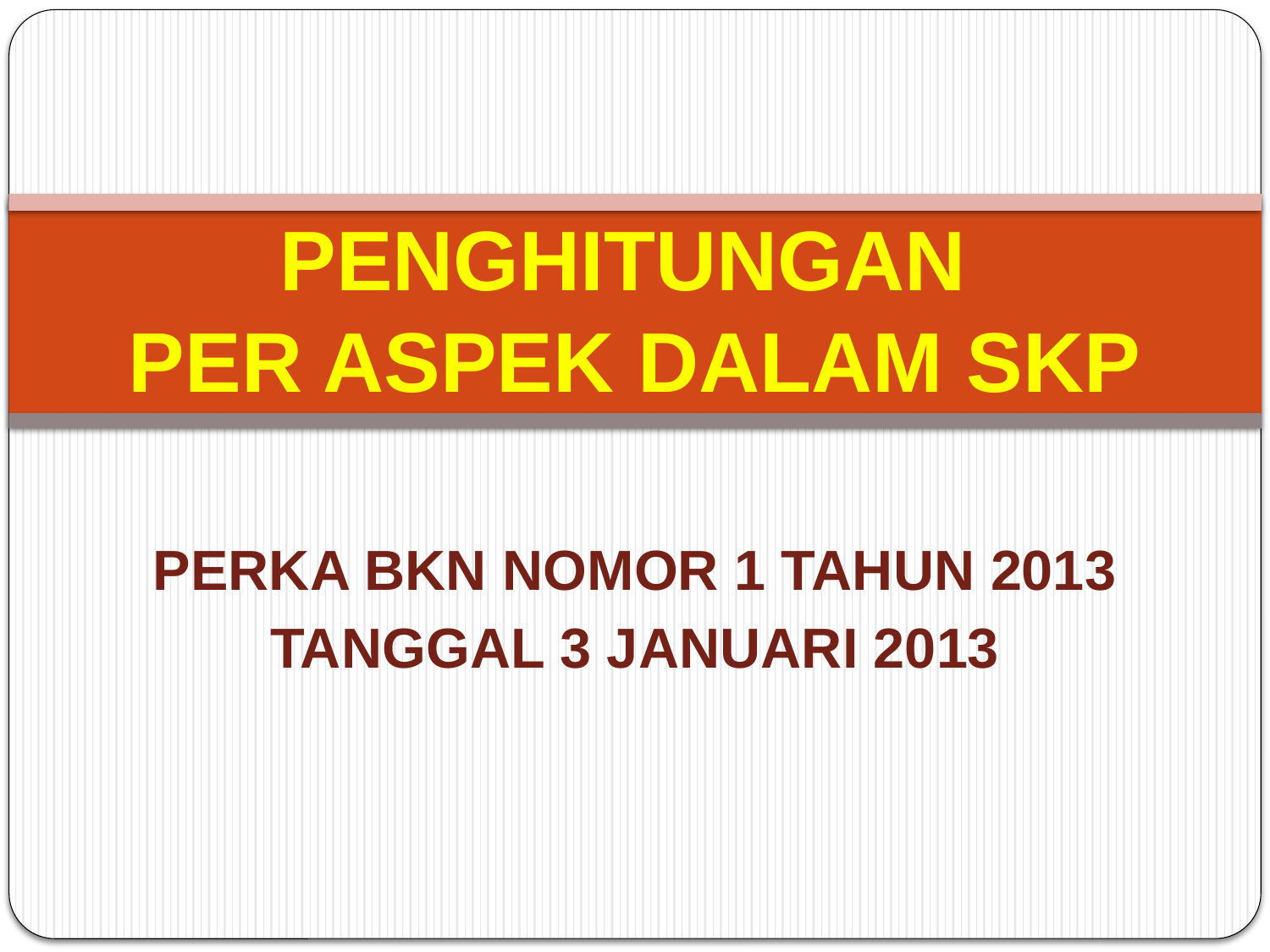

# PENGHITUNGAN PER ASPEK DALAM SKP
PERKA BKN NOMOR 1 TAHUN 2013
TANGGAL 3 JANUARI 2013